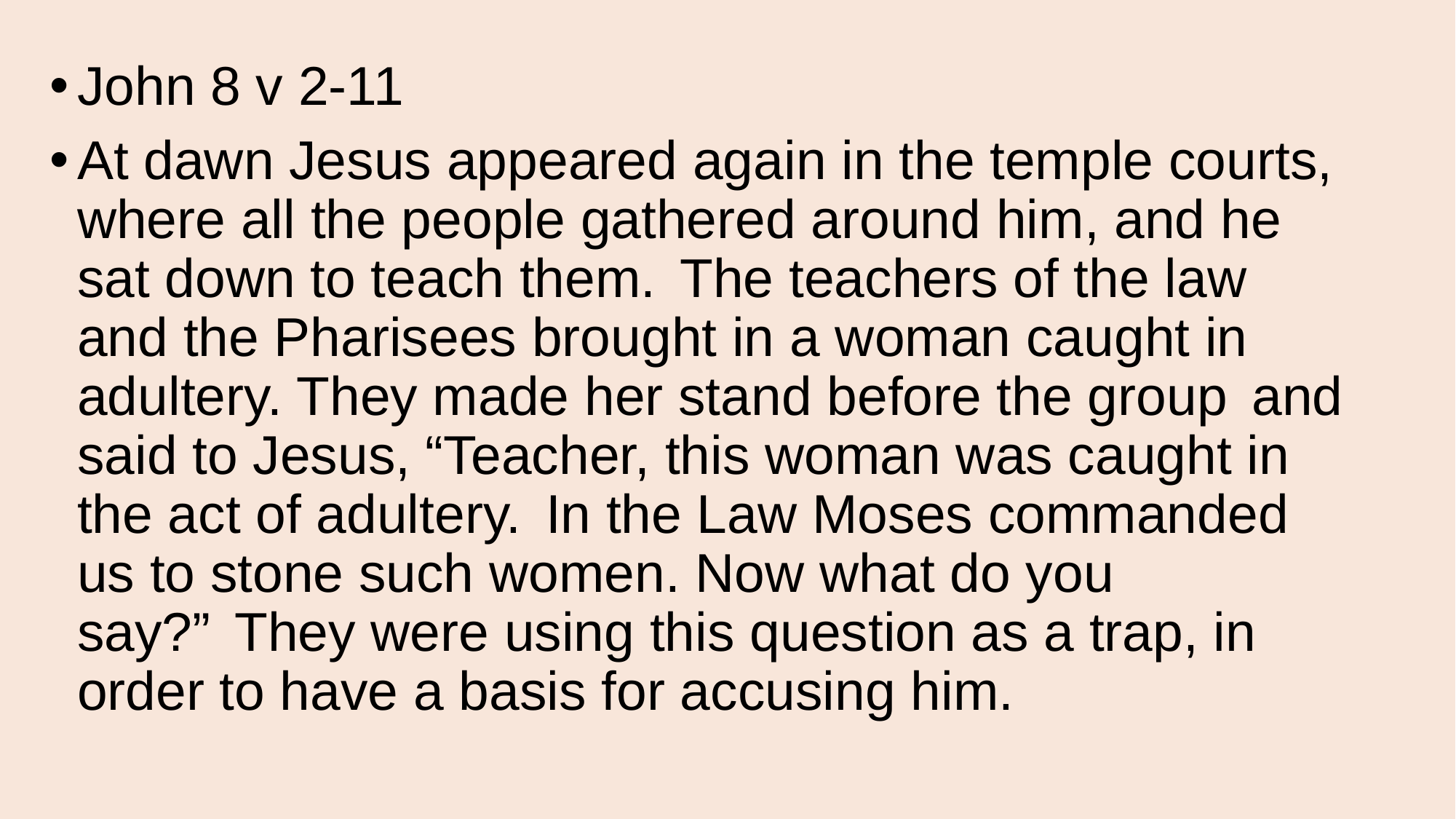

#
John 8 v 2-11
At dawn Jesus appeared again in the temple courts, where all the people gathered around him, and he sat down to teach them.  The teachers of the law and the Pharisees brought in a woman caught in adultery. They made her stand before the group  and said to Jesus, “Teacher, this woman was caught in the act of adultery.  In the Law Moses commanded us to stone such women. Now what do you say?”  They were using this question as a trap, in order to have a basis for accusing him.